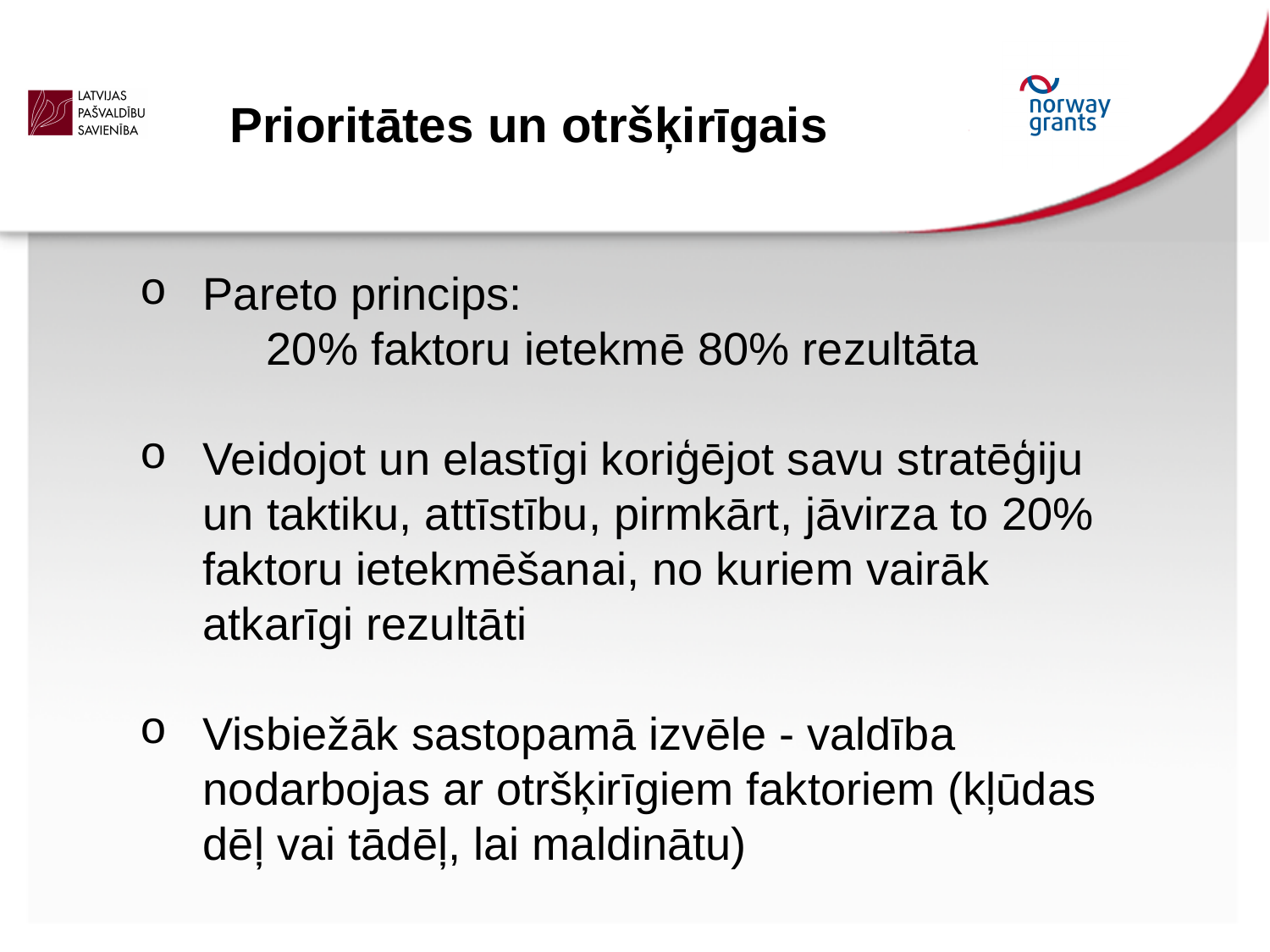

Prioritātes un otršķirīgais
Pareto princips:
	20% faktoru ietekmē 80% rezultāta

Veidojot un elastīgi koriģējot savu stratēģiju un taktiku, attīstību, pirmkārt, jāvirza to 20% faktoru ietekmēšanai, no kuriem vairāk atkarīgi rezultāti

Visbiežāk sastopamā izvēle - valdība nodarbojas ar otršķirīgiem faktoriem (kļūdas dēļ vai tādēļ, lai maldinātu)